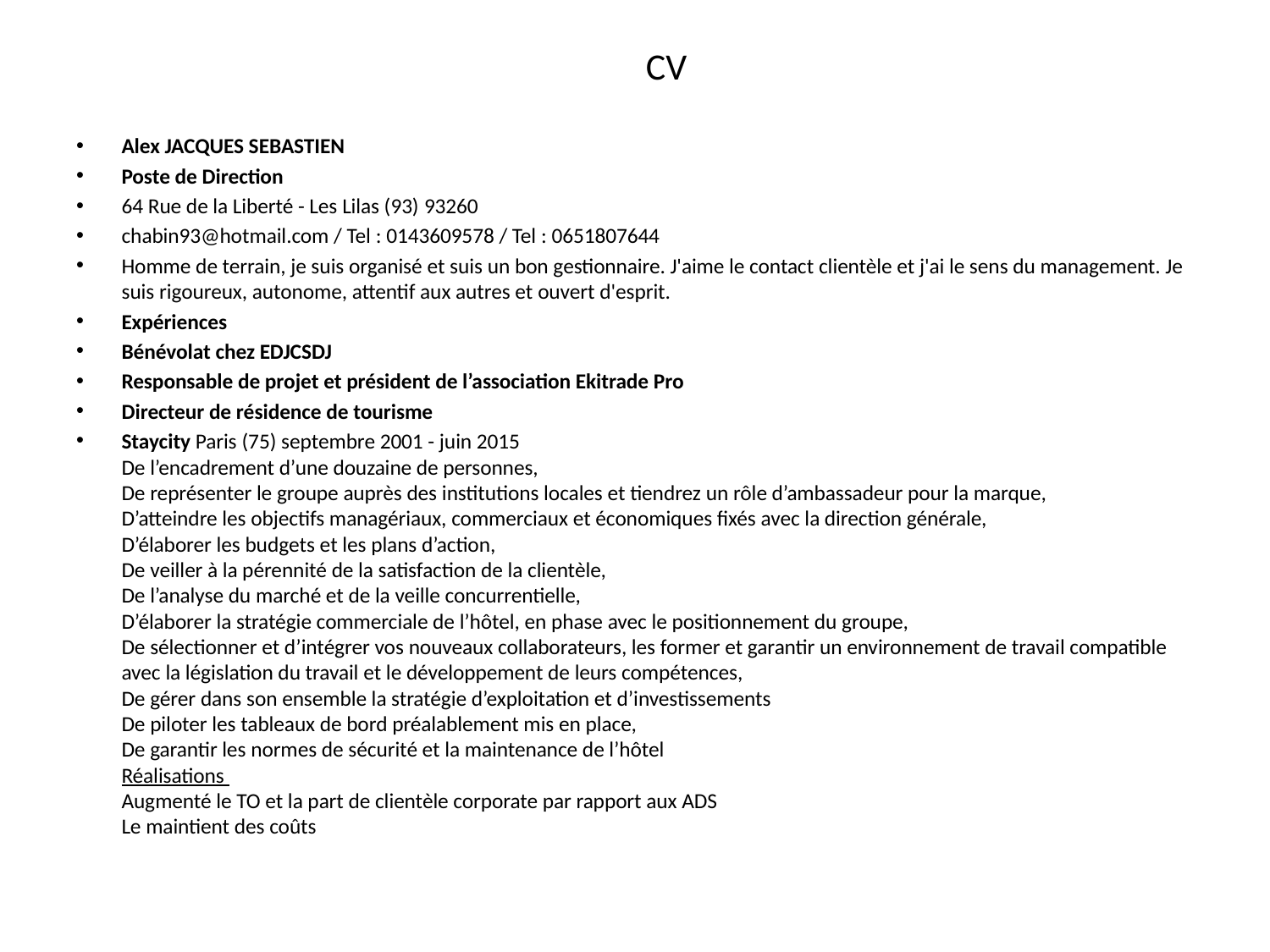

# CV
Alex JACQUES SEBASTIEN
Poste de Direction
64 Rue de la Liberté - Les Lilas (93) 93260
chabin93@hotmail.com / Tel : 0143609578 / Tel : 0651807644
Homme de terrain, je suis organisé et suis un bon gestionnaire. J'aime le contact clientèle et j'ai le sens du management. Je suis rigoureux, autonome, attentif aux autres et ouvert d'esprit.
Expériences
Bénévolat chez EDJCSDJ
Responsable de projet et président de l’association Ekitrade Pro
Directeur de résidence de tourisme
Staycity Paris (75) septembre 2001 - juin 2015
De l’encadrement d’une douzaine de personnes, 
De représenter le groupe auprès des institutions locales et tiendrez un rôle d’ambassadeur pour la marque, 
D’atteindre les objectifs managériaux, commerciaux et économiques fixés avec la direction générale, 
D’élaborer les budgets et les plans d’action, 
De veiller à la pérennité de la satisfaction de la clientèle, 
De l’analyse du marché et de la veille concurrentielle, 
D’élaborer la stratégie commerciale de l’hôtel, en phase avec le positionnement du groupe, 
De sélectionner et d’intégrer vos nouveaux collaborateurs, les former et garantir un environnement de travail compatible avec la législation du travail et le développement de leurs compétences, 
De gérer dans son ensemble la stratégie d’exploitation et d’investissements 
De piloter les tableaux de bord préalablement mis en place, 
De garantir les normes de sécurité et la maintenance de l’hôtel 
Réalisations 
Augmenté le TO et la part de clientèle corporate par rapport aux ADS 
Le maintient des coûts